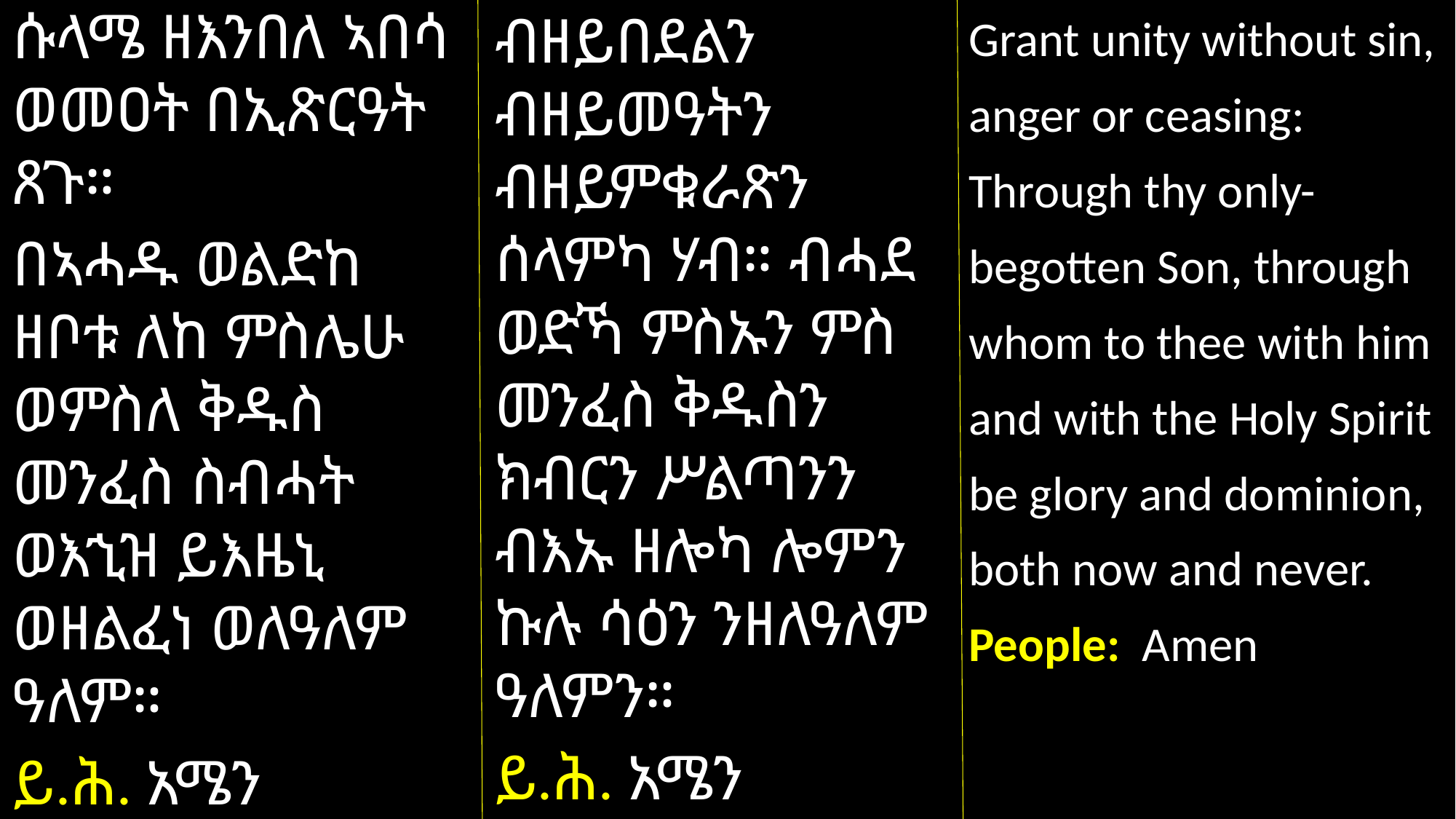

Grant unity without sin, anger or ceasing: Through thy only-begotten Son, through whom to thee with him and with the Holy Spirit be glory and dominion, both now and never.
People:  Amen
ሱላሜ ዘእንበለ ኣበሳ ወመዐት በኢጽርዓት ጸጉ።
በኣሓዱ ወልድከ ዘቦቱ ለከ ምስሌሁ ወምስለ ቅዱስ መንፈስ ስብሓት ወእኂዝ ይእዜኒ ወዘልፈነ ወለዓለም ዓለም።
ይ.ሕ. አሜን

ብዘይበደልን ብዘይመዓትን ብዘይምቁራጽን ሰላምካ ሃብ። ብሓደ ወድኻ ምስኡን ምስ መንፈስ ቅዱስን ክብርን ሥልጣንን ብእኡ ዘሎካ ሎምን ኩሉ ሳዕን ንዘለዓለም ዓለምን።
ይ.ሕ. አሜን